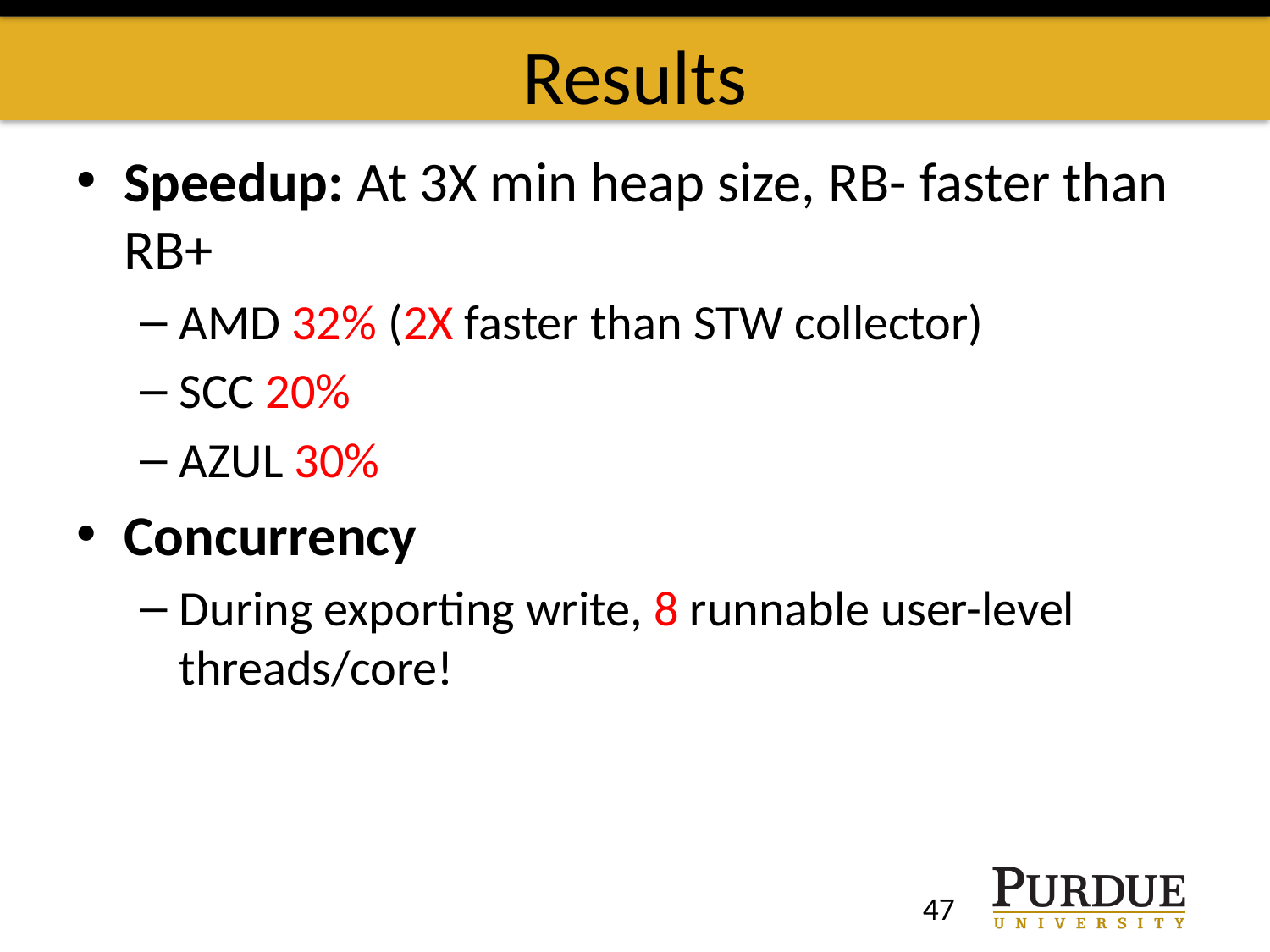

# Results
Speedup: At 3X min heap size, RB- faster than RB+
AMD 32% (2X faster than STW collector)
SCC 20%
AZUL 30%
Concurrency
During exporting write, 8 runnable user-level threads/core!
47